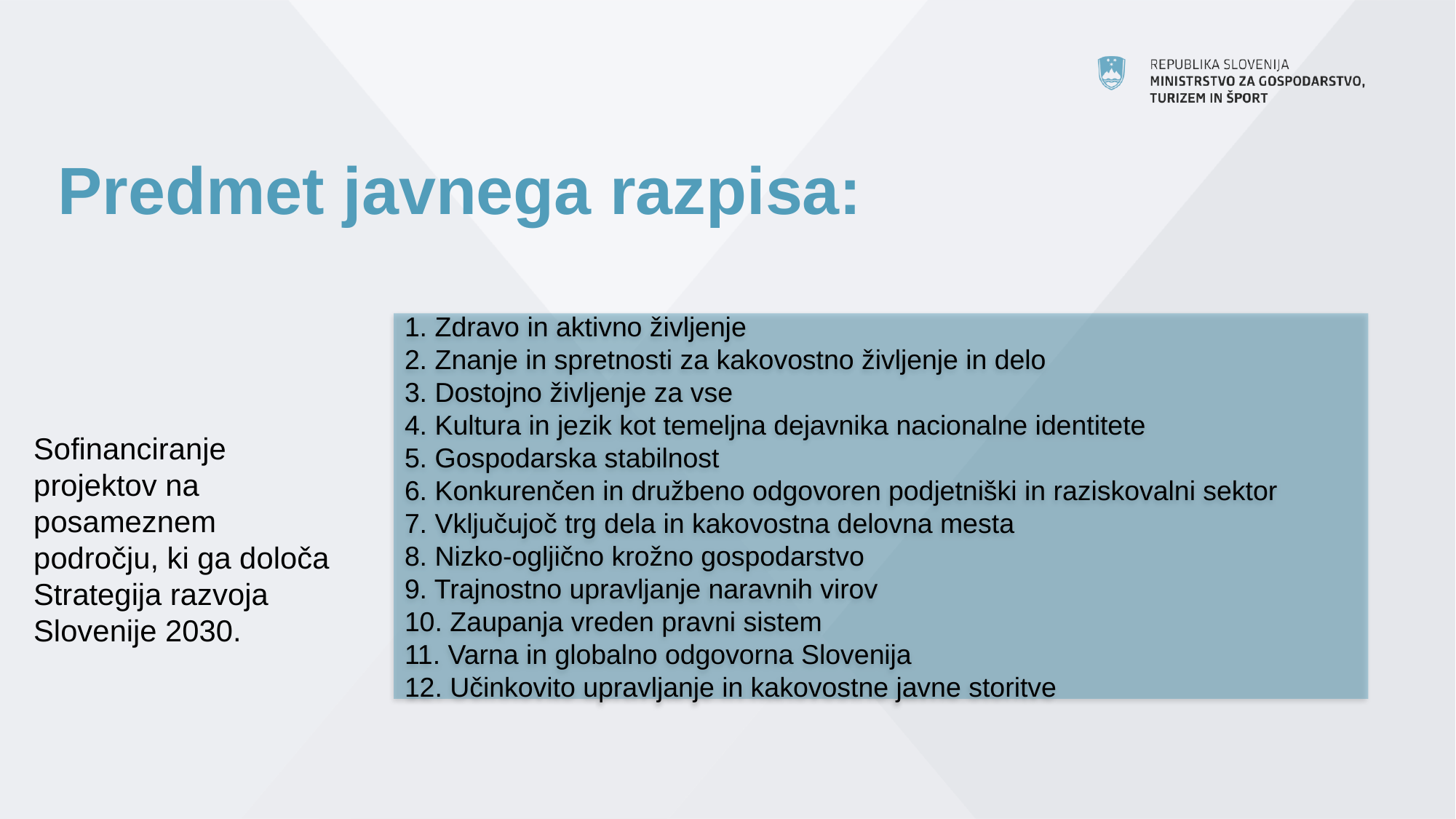

# Predmet javnega razpisa:
1. Zdravo in aktivno življenje
2. Znanje in spretnosti za kakovostno življenje in delo
3. Dostojno življenje za vse
4. Kultura in jezik kot temeljna dejavnika nacionalne identitete
5. Gospodarska stabilnost
6. Konkurenčen in družbeno odgovoren podjetniški in raziskovalni sektor
7. Vključujoč trg dela in kakovostna delovna mesta
8. Nizko-ogljično krožno gospodarstvo
9. Trajnostno upravljanje naravnih virov
10. Zaupanja vreden pravni sistem
11. Varna in globalno odgovorna Slovenija
12. Učinkovito upravljanje in kakovostne javne storitve

Sofinanciranje projektov na posameznem področju, ki ga določa Strategija razvoja Slovenije 2030.